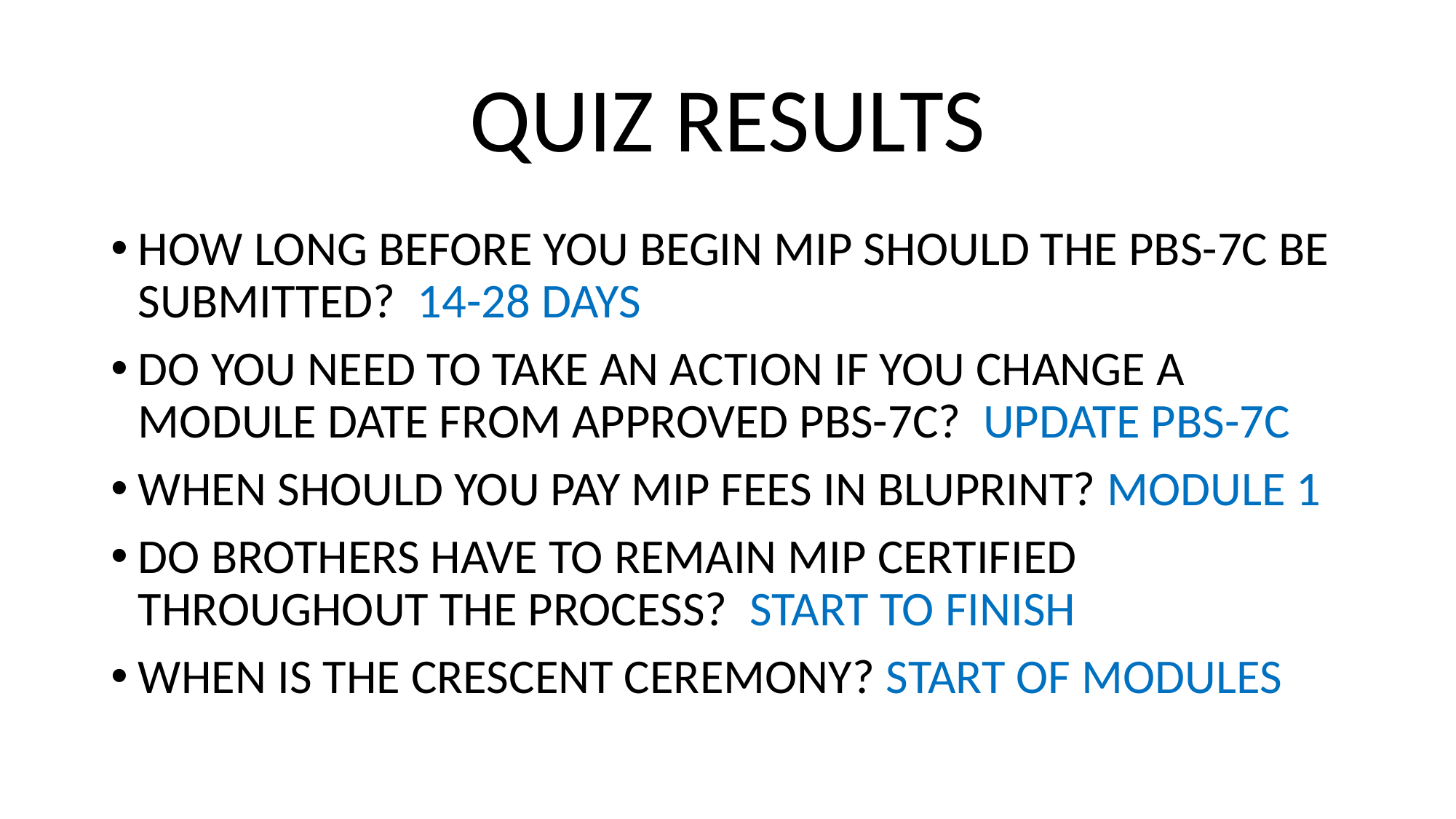

# QUIZ RESULTS
HOW LONG BEFORE YOU BEGIN MIP SHOULD THE PBS-7C BE SUBMITTED?  14-28 DAYS
DO YOU NEED TO TAKE AN ACTION IF YOU CHANGE A MODULE DATE FROM APPROVED PBS-7C?  UPDATE PBS-7C
WHEN SHOULD YOU PAY MIP FEES IN BLUPRINT? MODULE 1
DO BROTHERS HAVE TO REMAIN MIP CERTIFIED THROUGHOUT THE PROCESS?  START TO FINISH
WHEN IS THE CRESCENT CEREMONY? START OF MODULES